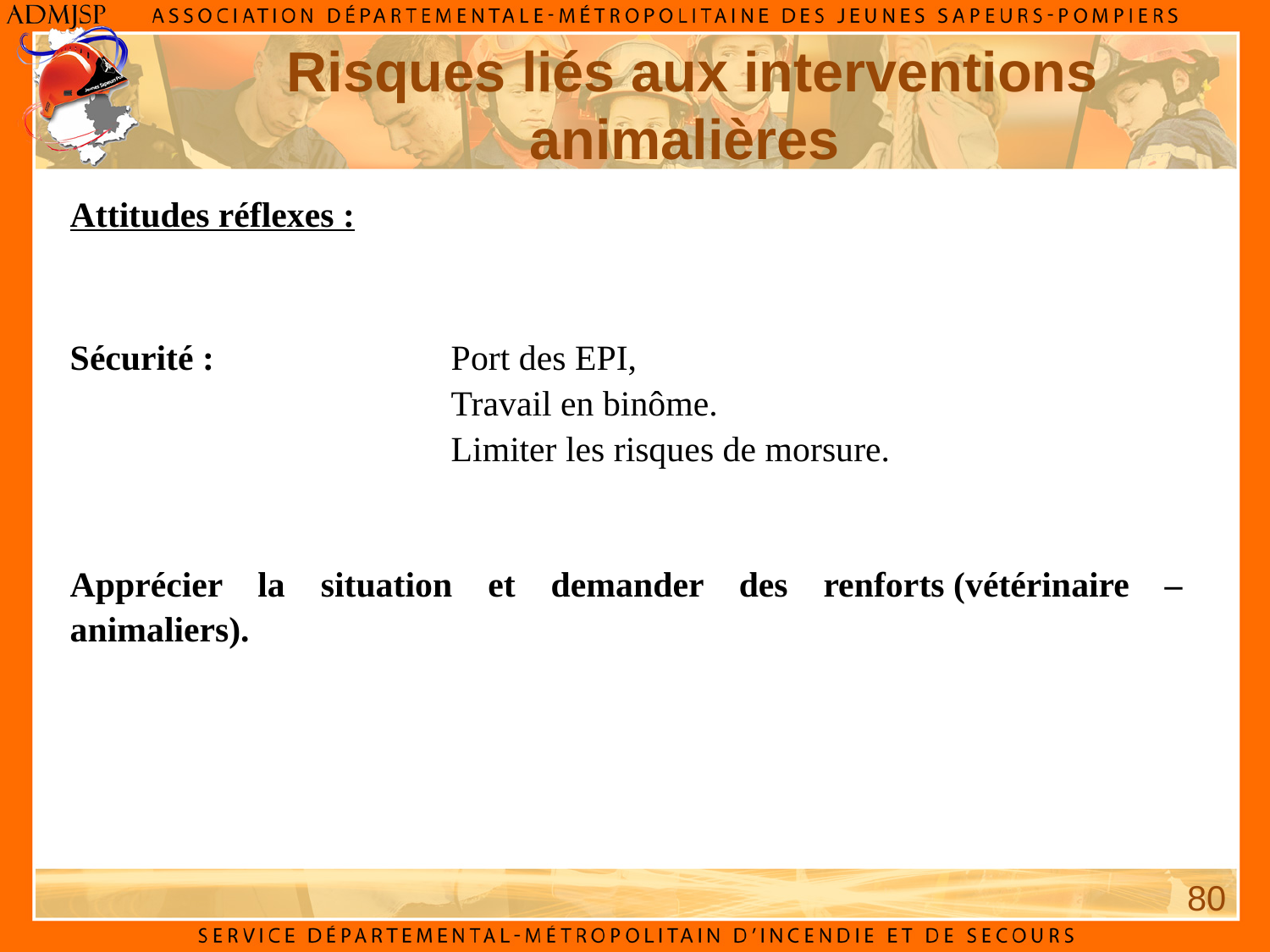

Risques liés aux interventions animalières
Attitudes réflexes :
Sécurité :		Port des EPI,
			Travail en binôme.
			Limiter les risques de morsure.

Apprécier la situation et demander des renforts (vétérinaire – animaliers).
80